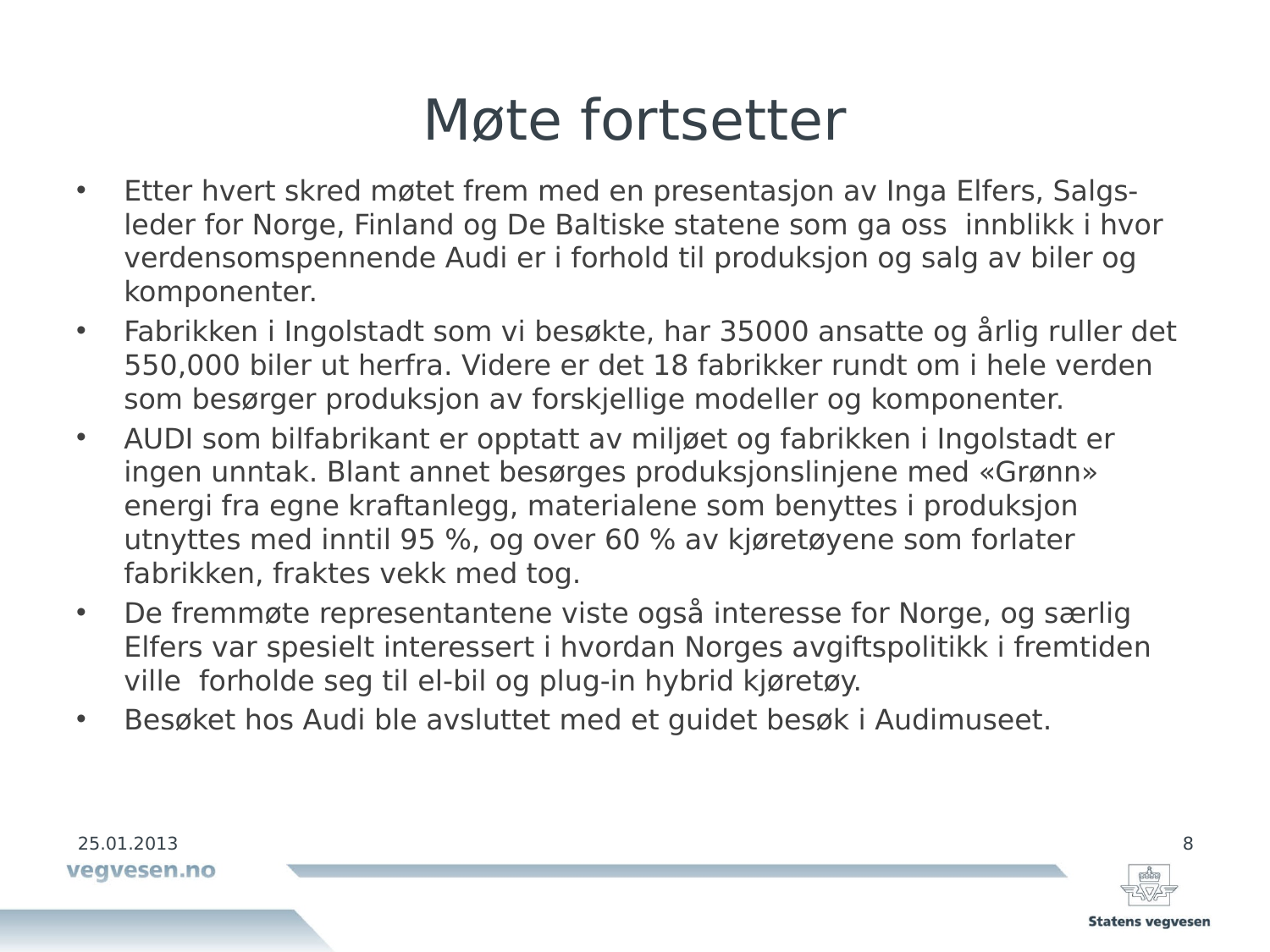

# Møte fortsetter
Etter hvert skred møtet frem med en presentasjon av Inga Elfers, Salgs-leder for Norge, Finland og De Baltiske statene som ga oss  innblikk i hvor verdensomspennende Audi er i forhold til produksjon og salg av biler og komponenter.
Fabrikken i Ingolstadt som vi besøkte, har 35000 ansatte og årlig ruller det 550,000 biler ut herfra. Videre er det 18 fabrikker rundt om i hele verden som besørger produksjon av forskjellige modeller og komponenter.
AUDI som bilfabrikant er opptatt av miljøet og fabrikken i Ingolstadt er ingen unntak. Blant annet besørges produksjonslinjene med «Grønn» energi fra egne kraftanlegg, materialene som benyttes i produksjon utnyttes med inntil 95 %, og over 60 % av kjøretøyene som forlater fabrikken, fraktes vekk med tog.
De fremmøte representantene viste også interesse for Norge, og særlig Elfers var spesielt interessert i hvordan Norges avgiftspolitikk i fremtiden ville  forholde seg til el-bil og plug-in hybrid kjøretøy.
Besøket hos Audi ble avsluttet med et guidet besøk i Audimuseet.

25.01.2013
8